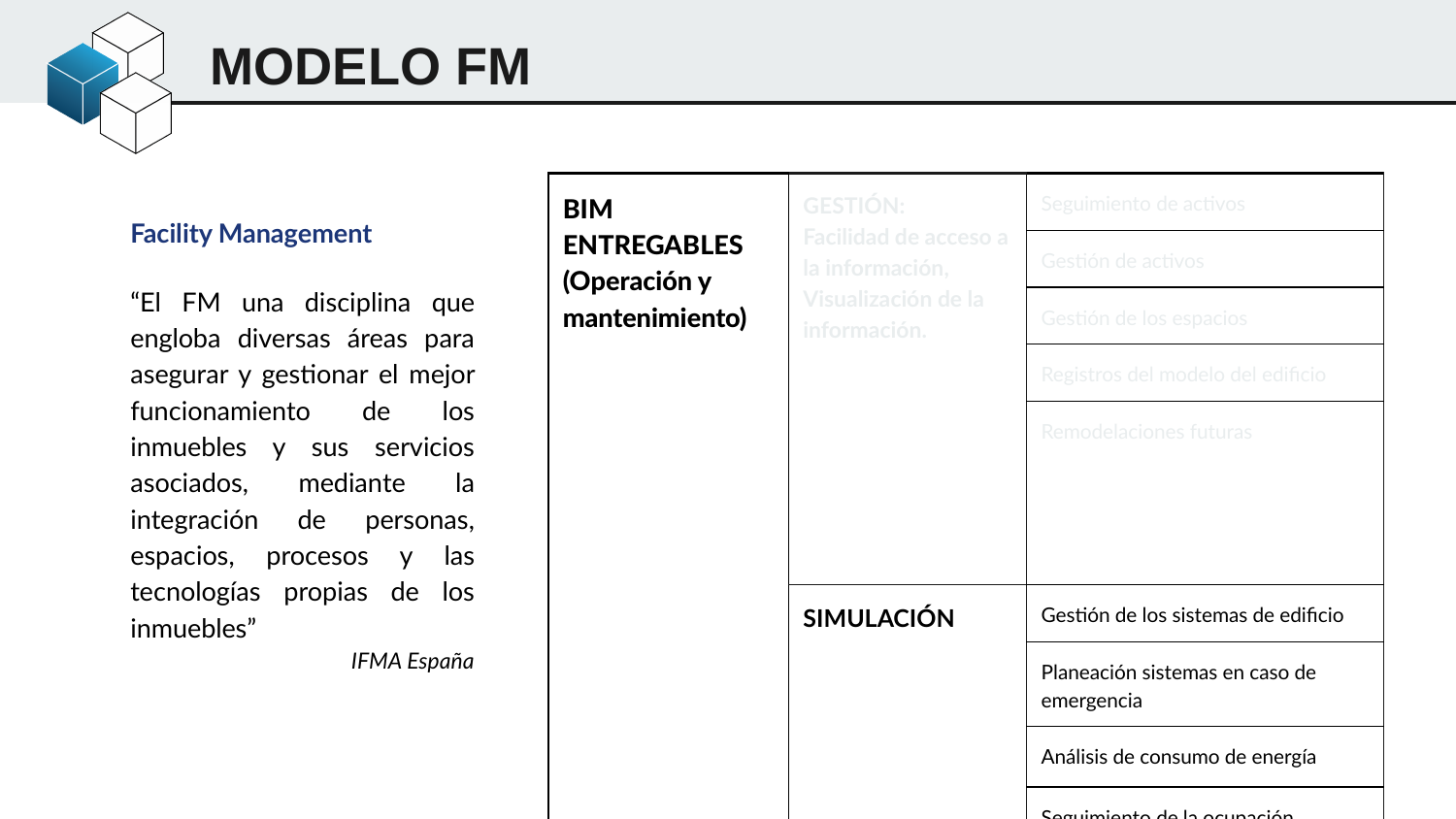

# MODELO FM
| BIM ENTREGABLES (Operación y mantenimiento) | GESTIÓN: Facilidad de acceso a la información, Visualización de la información. | Seguimiento de activos |
| --- | --- | --- |
|  |  | Gestión de activos |
|  |  | Gestión de los espacios |
|  |  | Registros del modelo del edificio |
|  |  | Remodelaciones futuras |
|  | SIMULACIÓN | Gestión de los sistemas de edificio |
|  |  | Planeación sistemas en caso de emergencia |
|  |  | Análisis de consumo de energía |
|  |  | Seguimiento de la ocupación |
|  |  | Planeación de uso de los espacios |
Facility Management
“El FM una disciplina que engloba diversas áreas para asegurar y gestionar el mejor funcionamiento de los inmuebles y sus servicios asociados, mediante la integración de personas, espacios, procesos y las tecnologías propias de los inmuebles”
IFMA España